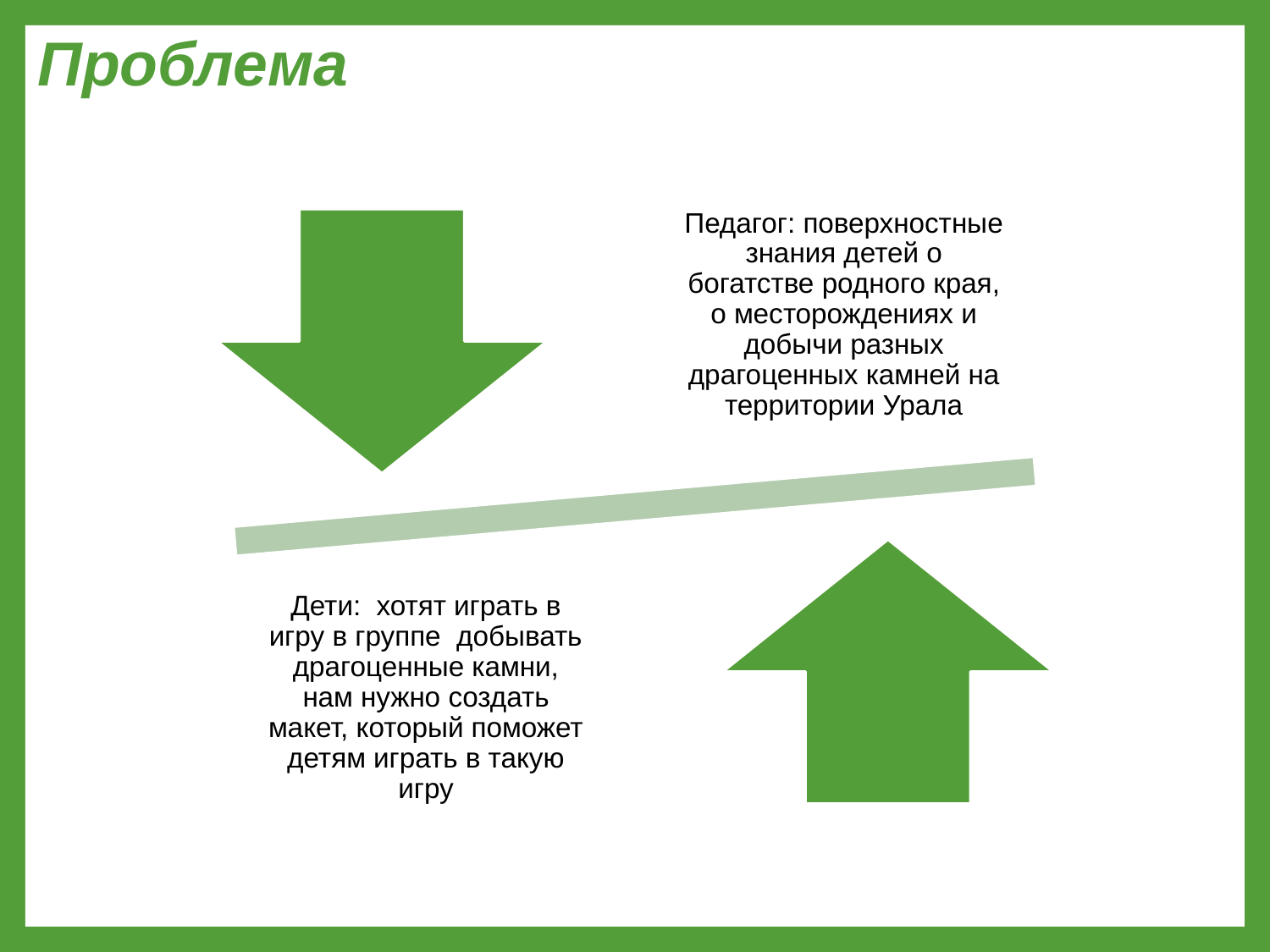

Проблема
Педагог: поверхностные знания детей о богатстве родного края, о месторождениях и добычи разных драгоценных камней на территории Урала
Дети:  хотят играть в игру в группе  добывать драгоценные камни, нам нужно создать макет, который поможет детям играть в такую игру